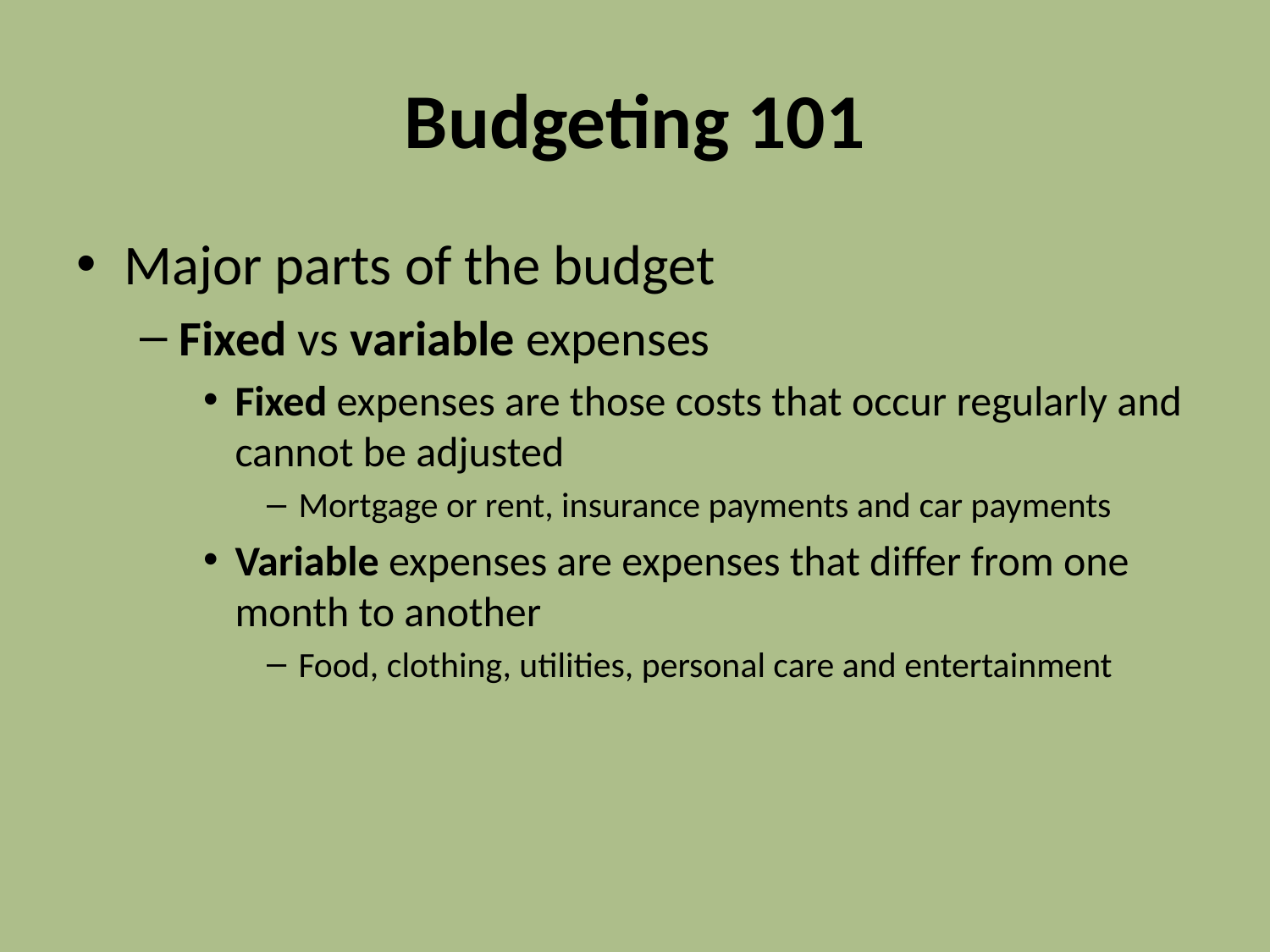

# Budgeting 101
Major parts of the budget
Fixed vs variable expenses
Fixed expenses are those costs that occur regularly and cannot be adjusted
Mortgage or rent, insurance payments and car payments
Variable expenses are expenses that differ from one month to another
Food, clothing, utilities, personal care and entertainment